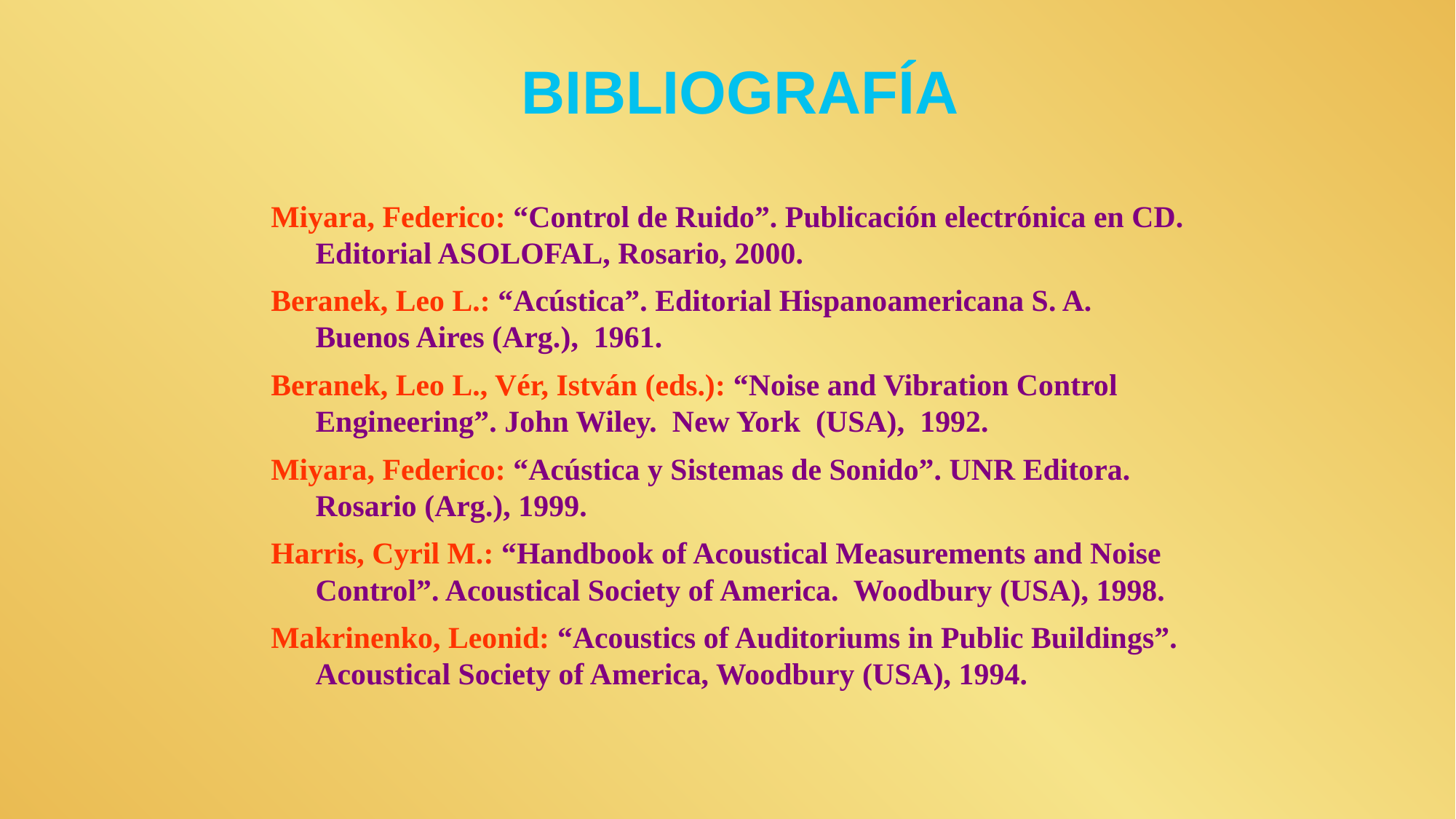

BIBLIOGRAFÍA
Miyara, Federico: “Control de Ruido”. Publicación electrónica en CD. Editorial ASOLOFAL, Rosario, 2000.
Beranek, Leo L.: “Acústica”. Editorial Hispanoamericana S. A. Buenos Aires (Arg.),  1961.
Beranek, Leo L., Vér, István (eds.): “Noise and Vibration Control Engineering”. John Wiley.  New York  (USA),  1992.
Miyara, Federico: “Acústica y Sistemas de Sonido”. UNR Editora. Rosario (Arg.), 1999.
Harris, Cyril M.: “Handbook of Acoustical Measurements and Noise Control”. Acoustical Society of America.  Woodbury (USA), 1998.
Makrinenko, Leonid: “Acoustics of Auditoriums in Public Buildings”. Acoustical Society of America, Woodbury (USA), 1994.